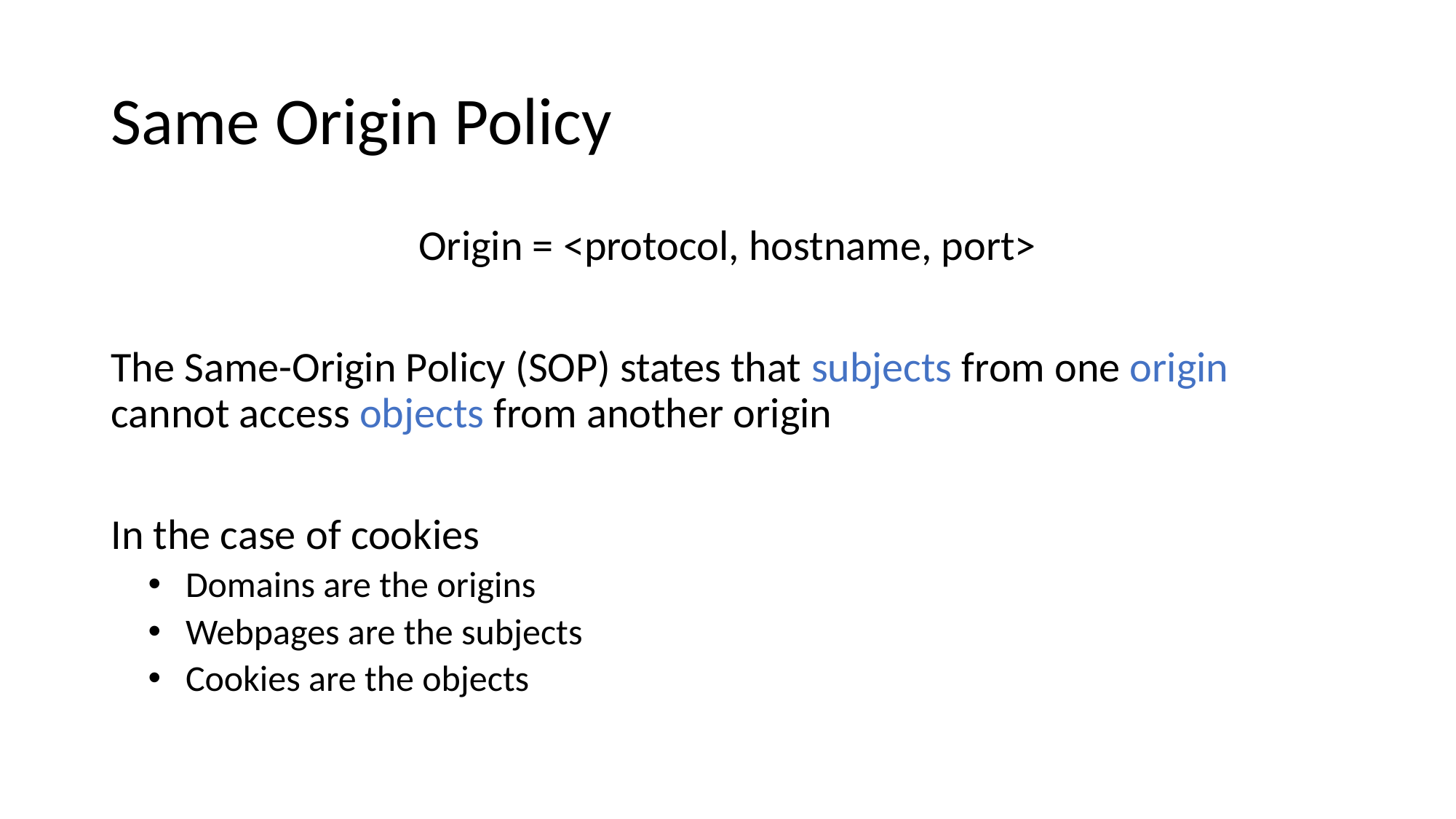

# Same Origin Policy
Origin = <protocol, hostname, port>

The Same-Origin Policy (SOP) states that subjects from one origin cannot access objects from another origin

In the case of cookies
Domains are the origins
Webpages are the subjects
Cookies are the objects